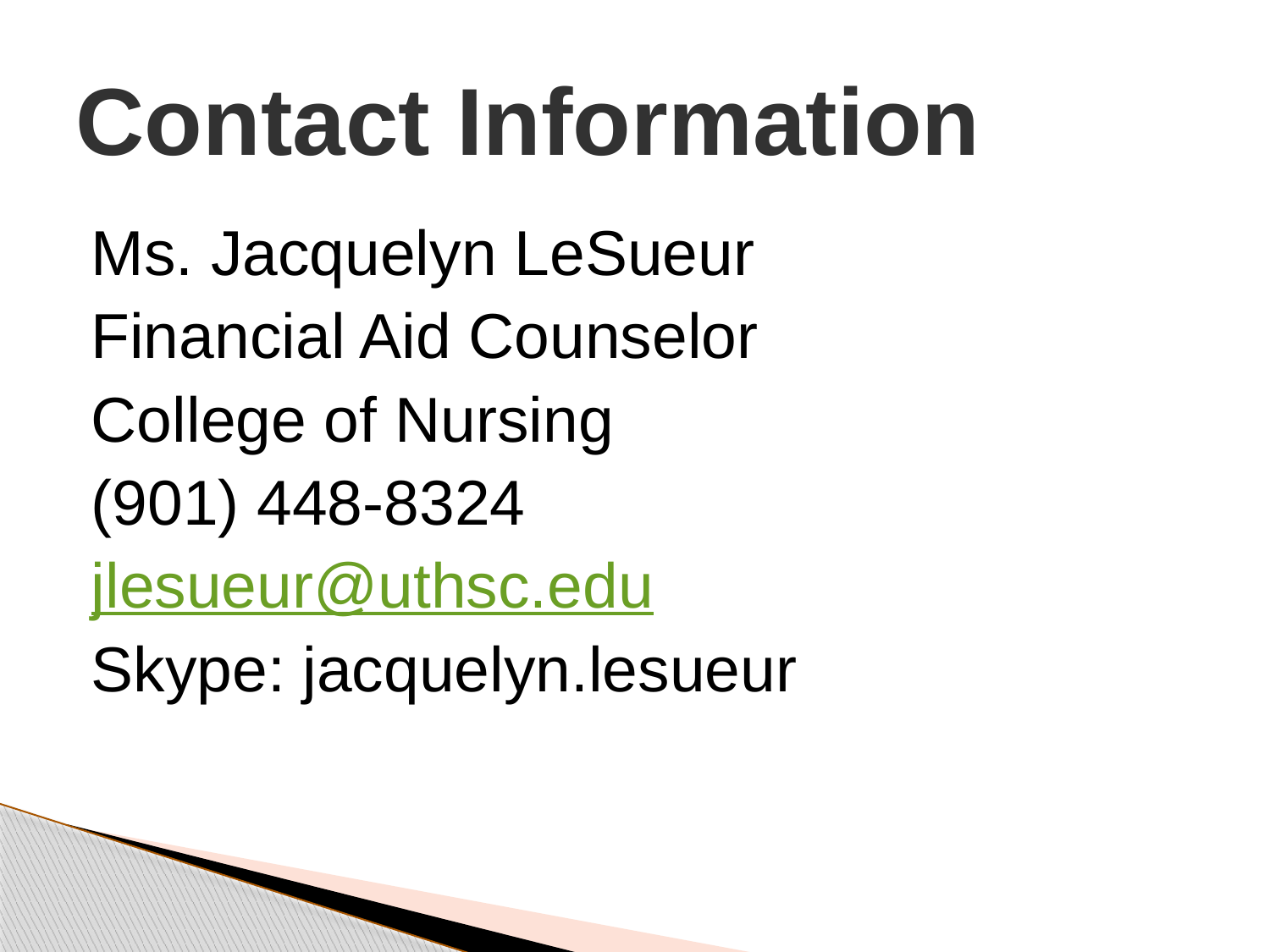

# Contact Information
Ms. Jacquelyn LeSueur
Financial Aid Counselor
College of Nursing
(901) 448-8324
jlesueur@uthsc.edu
Skype: jacquelyn.lesueur